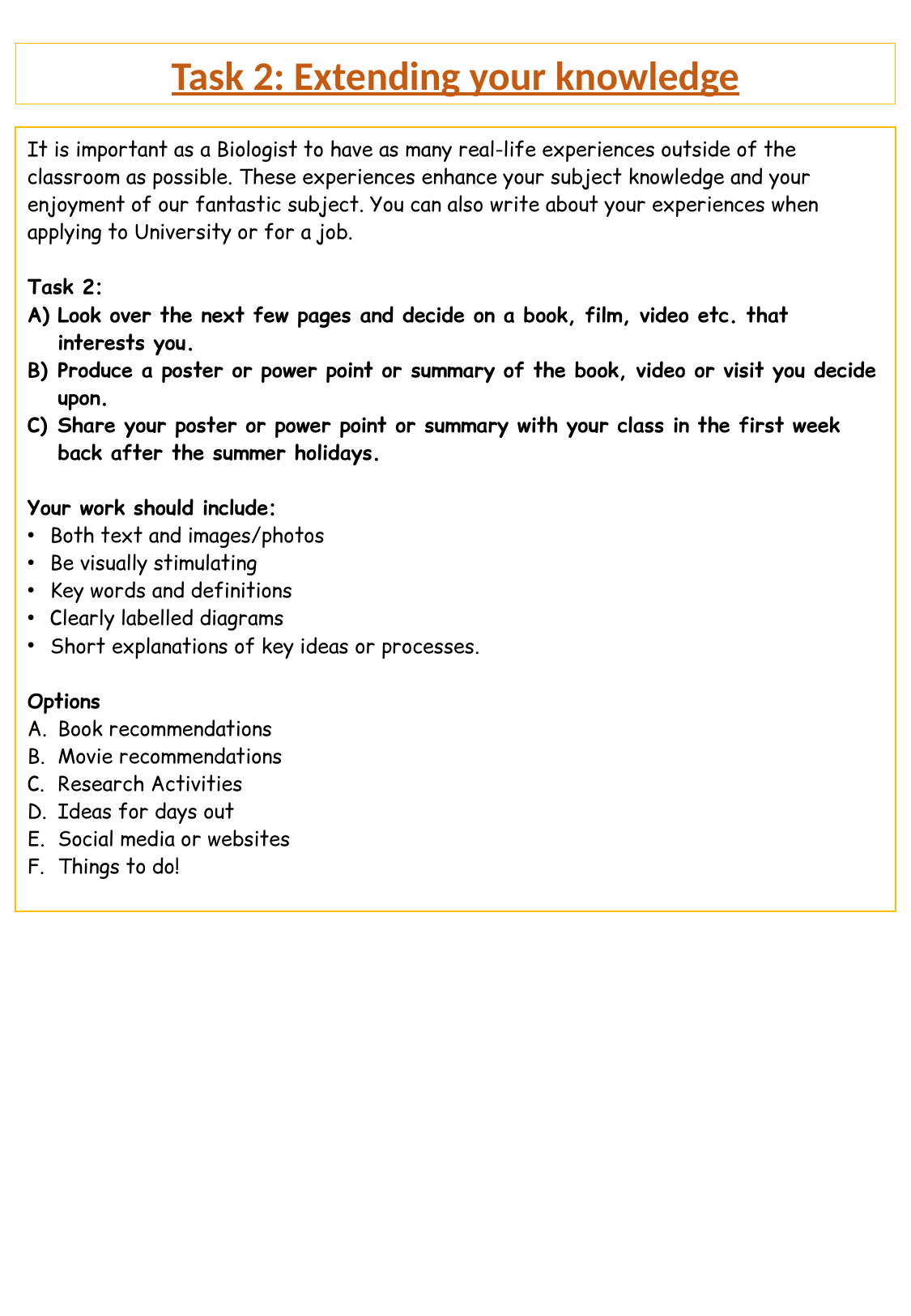

Task 2: Extending your knowledge
It is important as a Biologist to have as many real-life experiences outside of the classroom as possible. These experiences enhance your subject knowledge and your enjoyment of our fantastic subject. You can also write about your experiences when applying to University or for a job.

Task 2:
Look over the next few pages and decide on a book, film, video etc. that interests you.
Produce a poster or power point or summary of the book, video or visit you decide upon.
Share your poster or power point or summary with your class in the first week back after the summer holidays.

Your work should include:
Both text and images/photos
Be visually stimulating
Key words and definitions
Clearly labelled diagrams
Short explanations of key ideas or processes.

Options
Book recommendations
Movie recommendations
Research Activities
Ideas for days out
Social media or websites
Things to do!